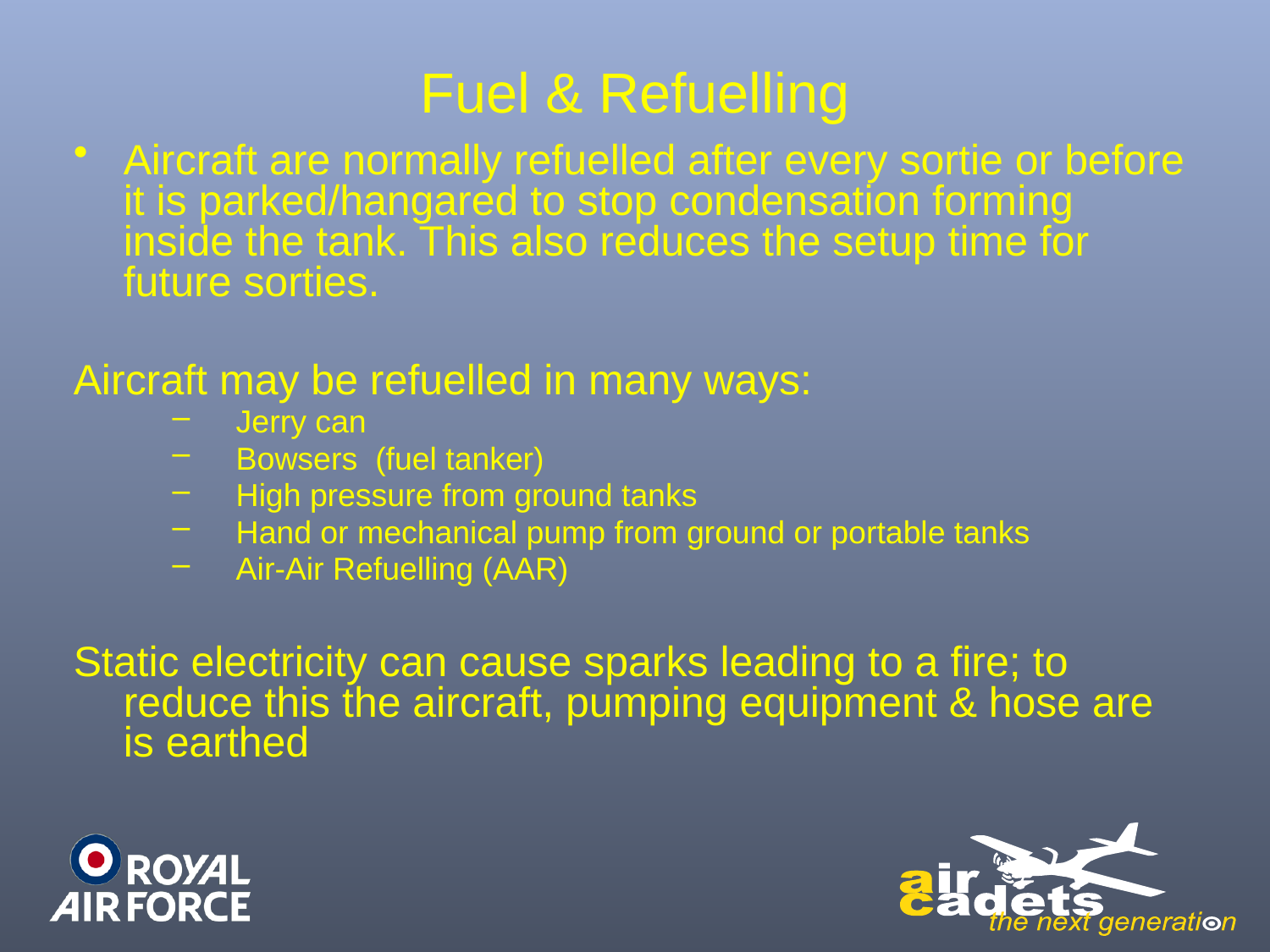

# Fuel & Refuelling
Aircraft are normally refuelled after every sortie or before it is parked/hangared to stop condensation forming inside the tank. This also reduces the setup time for future sorties.

Aircraft may be refuelled in many ways:
Jerry can
Bowsers  (fuel tanker)
High pressure from ground tanks
Hand or mechanical pump from ground or portable tanks
Air-Air Refuelling (AAR)

Static electricity can cause sparks leading to a fire; to reduce this the aircraft, pumping equipment & hose are is earthed